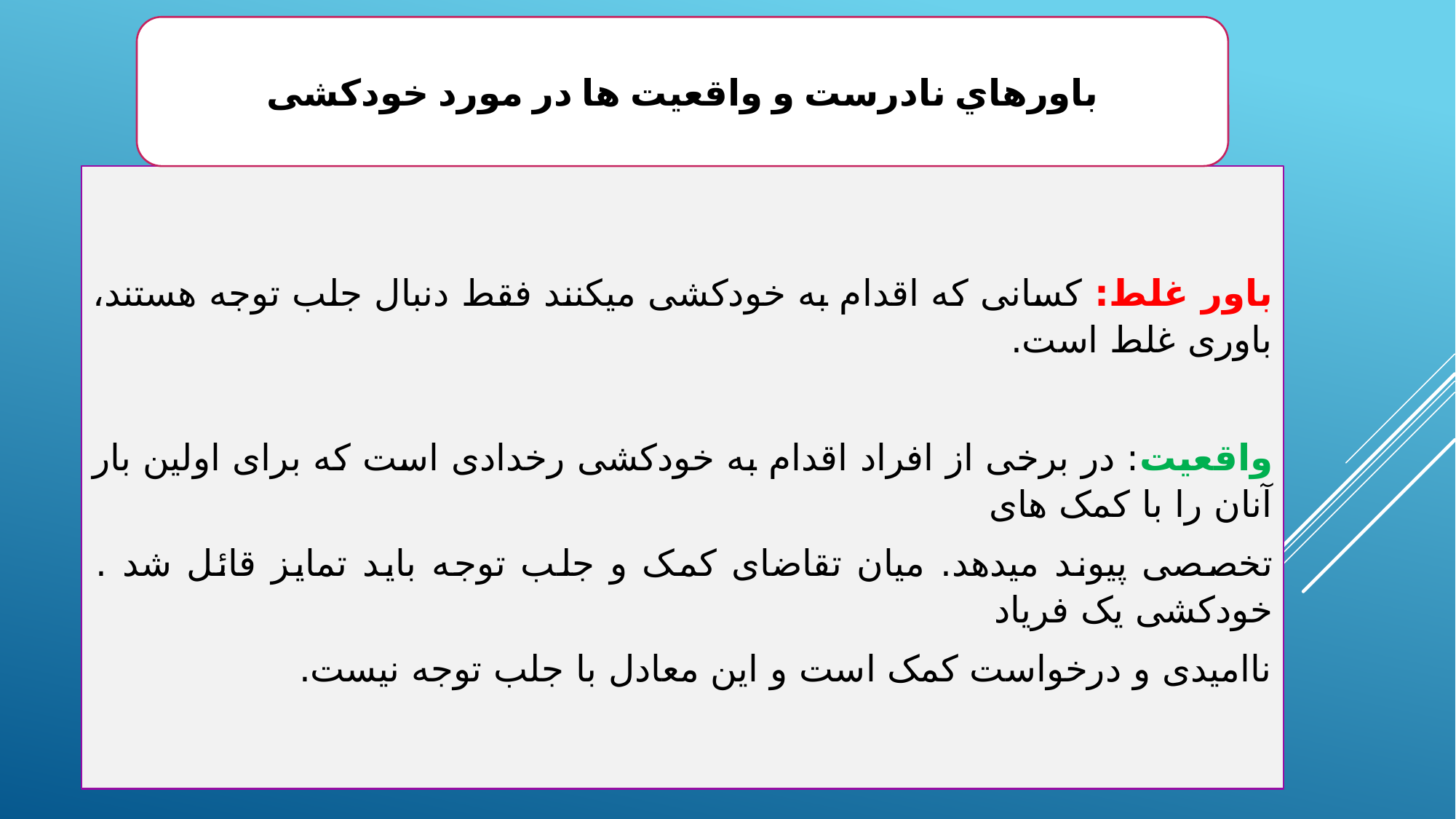

باورهاي نادرست و واقعیت ها در مورد خودکشی
باور غلط: کسانی که اقدام به خودکشی میکنند فقط دنبال جلب توجه هستند، باوری غلط است.

واقعیت: در برخی از افراد اقدام به خودکشی رخدادی است که برای اولین بار آنان را با کمک های
تخصصی پیوند میدهد. میان تقاضای کمک و جلب توجه باید تمایز قائل شد . خودکشی یک فریاد
ناامیدی و درخواست کمک است و این معادل با جلب توجه نیست.